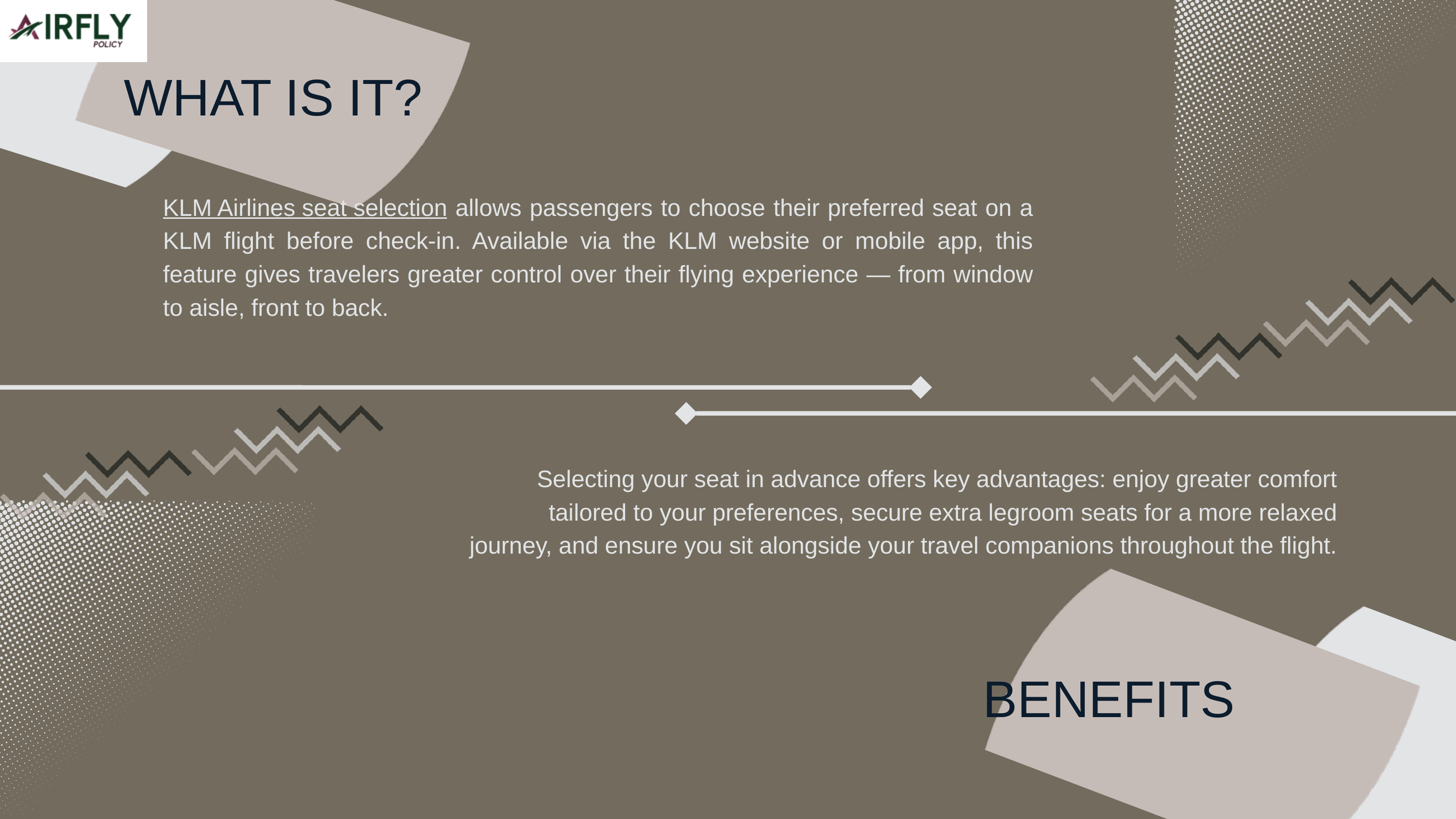

WHAT IS IT?
KLM Airlines seat selection allows passengers to choose their preferred seat on a KLM flight before check-in. Available via the KLM website or mobile app, this feature gives travelers greater control over their flying experience — from window to aisle, front to back.

Selecting your seat in advance offers key advantages: enjoy greater comfort tailored to your preferences, secure extra legroom seats for a more relaxed journey, and ensure you sit alongside your travel companions throughout the flight.

BENEFITS